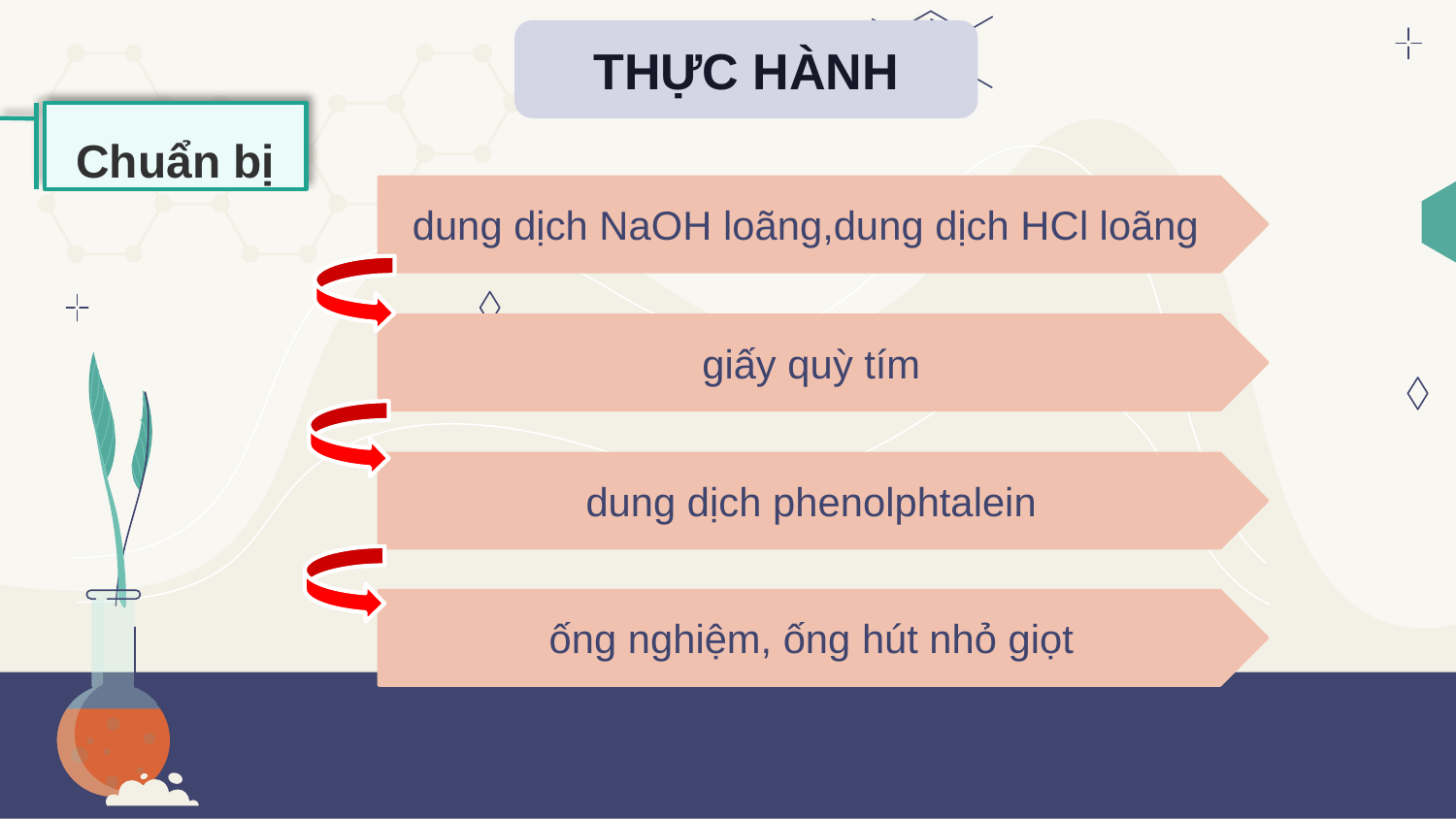

THỰC HÀNH
Chuẩn bị
dung dịch NaOH loãng,dung dịch HCl loãng

giấy quỳ tím

dung dịch phenolphtalein

ống nghiệm, ống hút nhỏ giọt